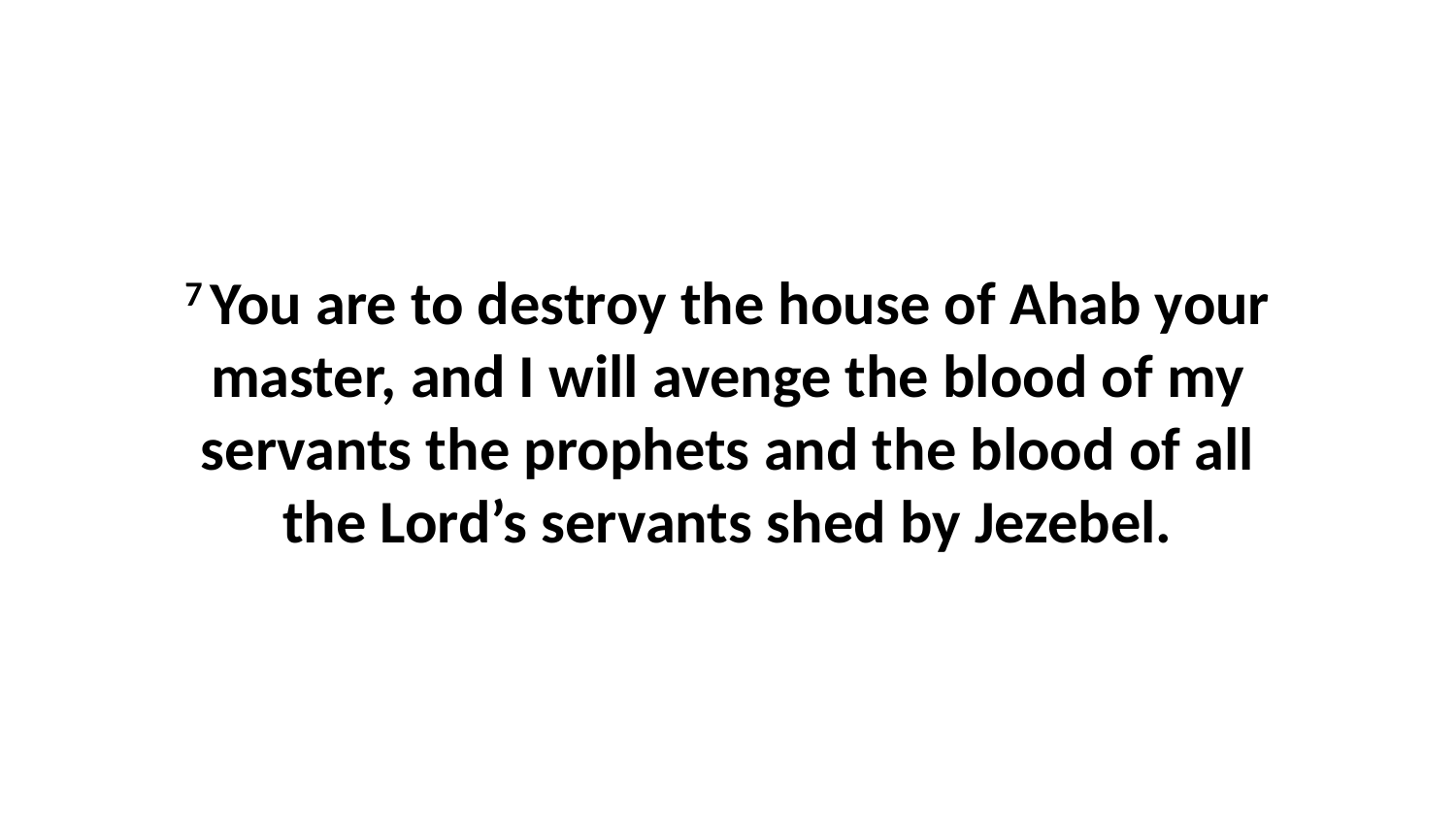

7 You are to destroy the house of Ahab your master, and I will avenge the blood of my servants the prophets and the blood of all the Lord’s servants shed by Jezebel.